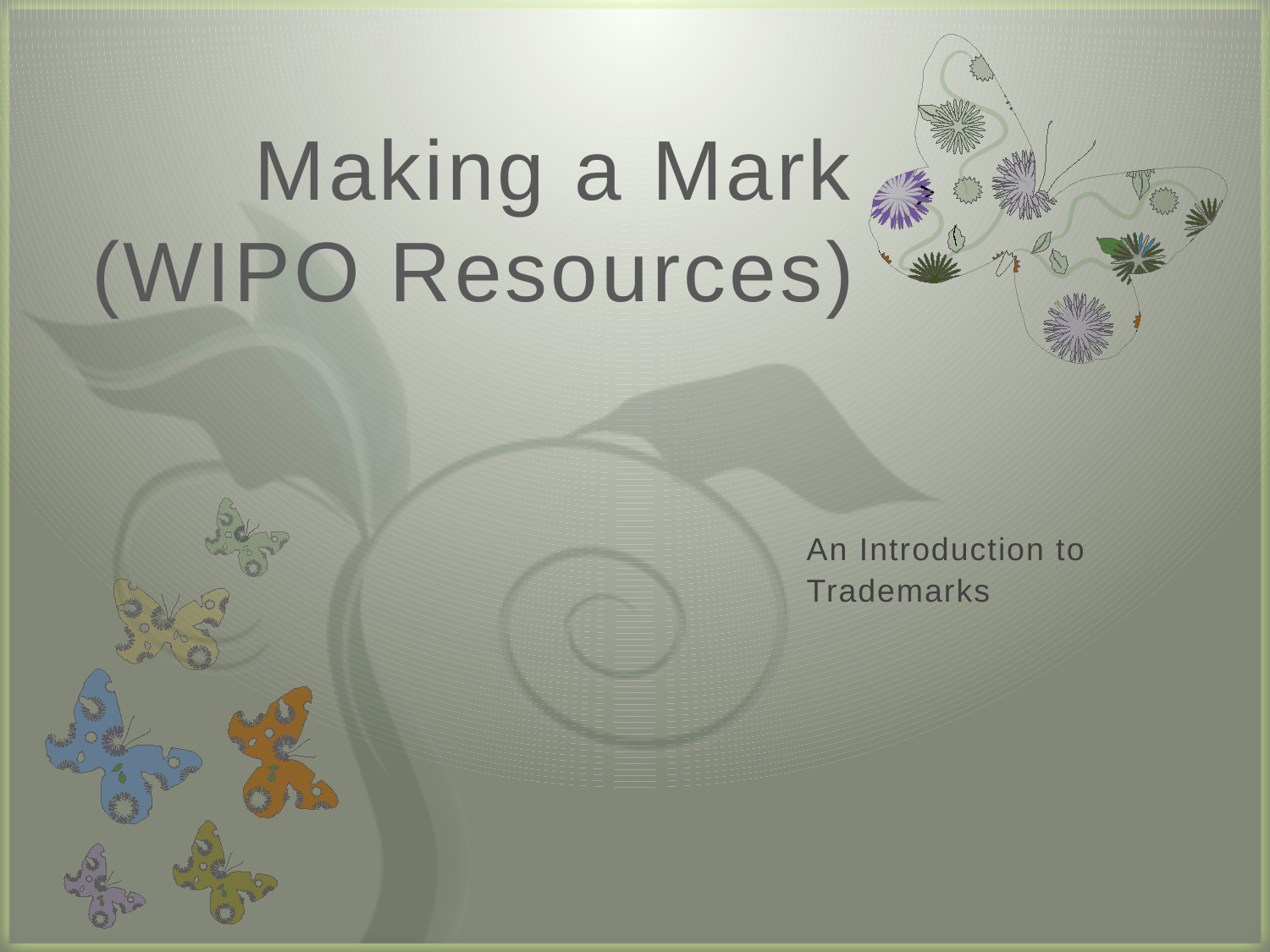

# Making a Mark (WIPO Resources)
An Introduction to Trademarks